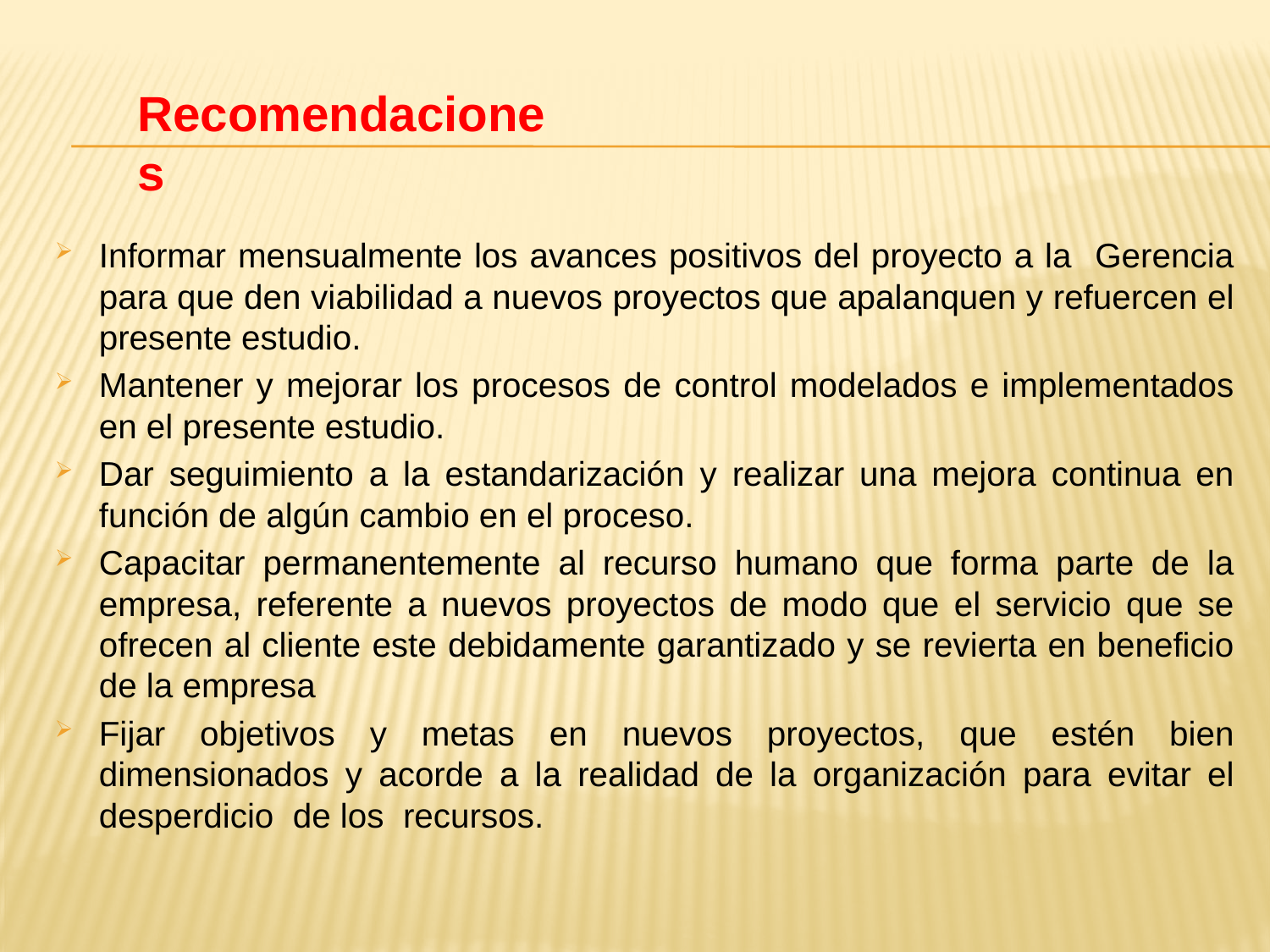

Recomendaciones

Informar mensualmente los avances positivos del proyecto a la  Gerencia para que den viabilidad a nuevos proyectos que apalanquen y refuercen el presente estudio.
Mantener y mejorar los procesos de control modelados e implementados en el presente estudio.
Dar seguimiento a la estandarización y realizar una mejora continua en función de algún cambio en el proceso.
Capacitar permanentemente al recurso humano que forma parte de la empresa, referente a nuevos proyectos de modo que el servicio que se ofrecen al cliente este debidamente garantizado y se revierta en beneficio de la empresa
Fijar objetivos y metas en nuevos proyectos, que estén bien dimensionados y acorde a la realidad de la organización para evitar el desperdicio  de los  recursos.